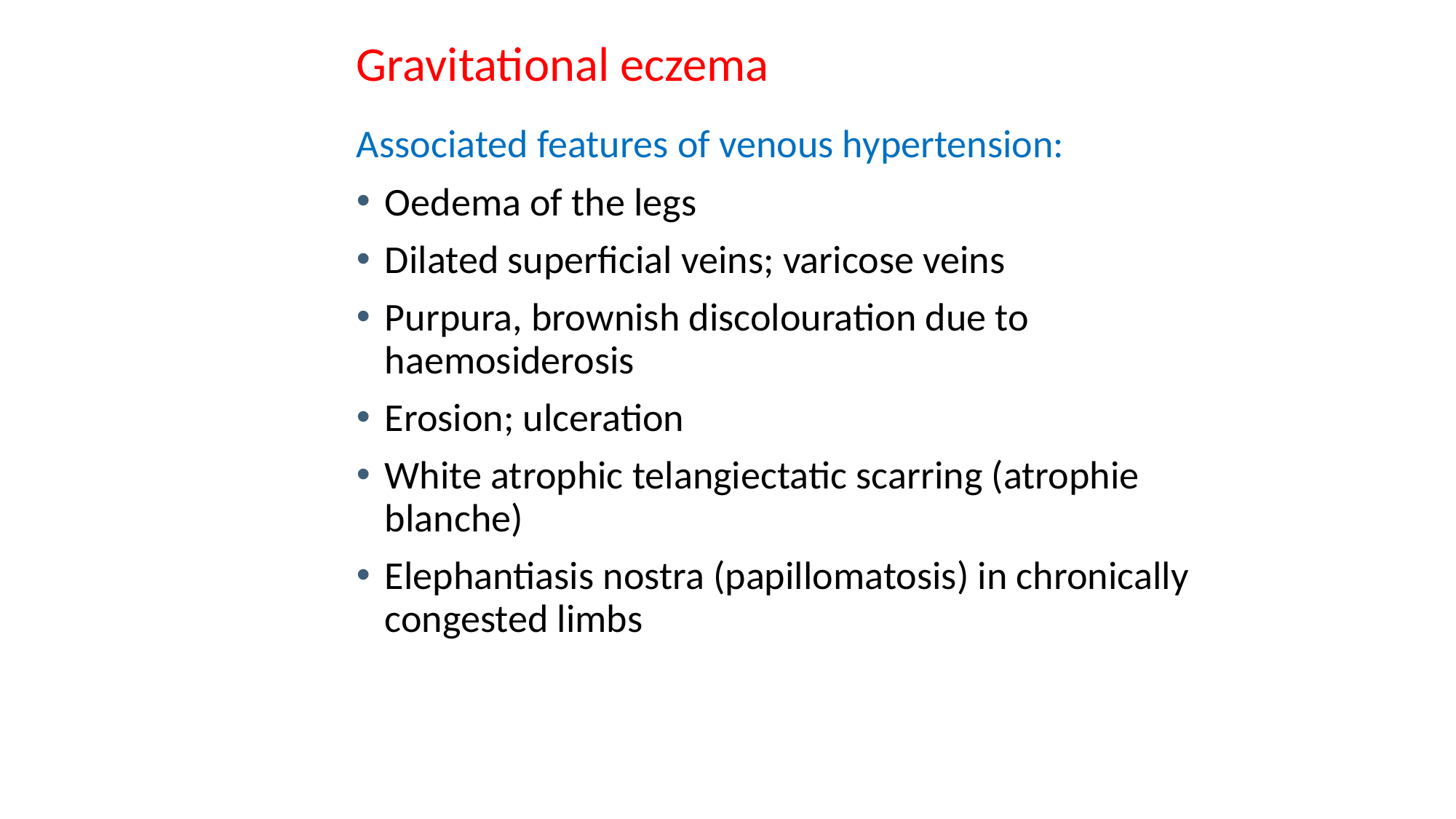

# Gravitational eczema
Associated features of venous hypertension:
Oedema of the legs
Dilated superficial veins; varicose veins
Purpura, brownish discolouration due to haemosiderosis
Erosion; ulceration
White atrophic telangiectatic scarring (atrophie blanche)
Elephantiasis nostra (papillomatosis) in chronically  congested limbs